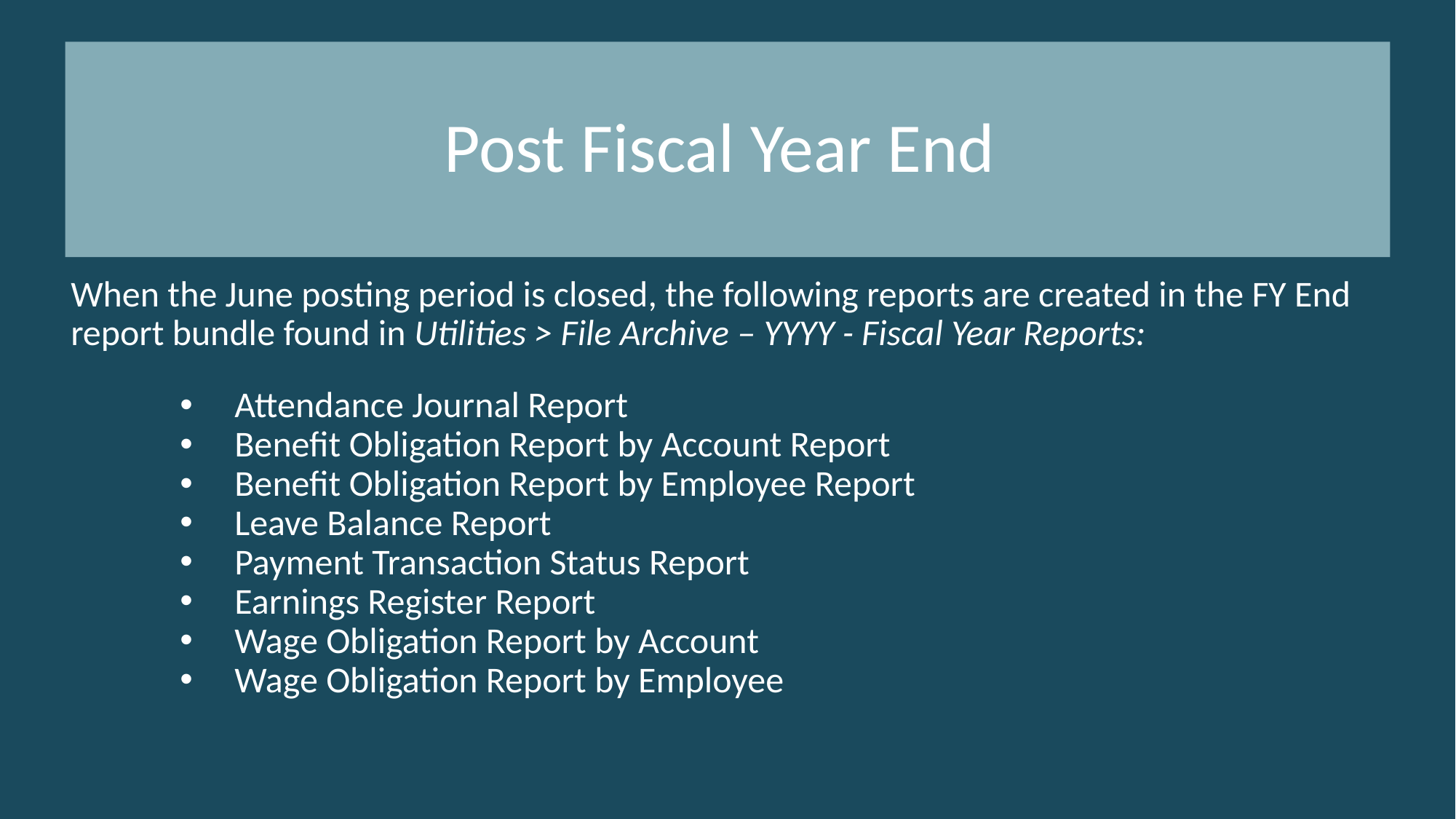

# Post Fiscal Year End
When the June posting period is closed, the following reports are created in the FY End report bundle found in Utilities > File Archive – YYYY - Fiscal Year Reports:

Attendance Journal Report
Benefit Obligation Report by Account Report
Benefit Obligation Report by Employee Report
Leave Balance Report
Payment Transaction Status Report
Earnings Register Report
Wage Obligation Report by Account
Wage Obligation Report by Employee